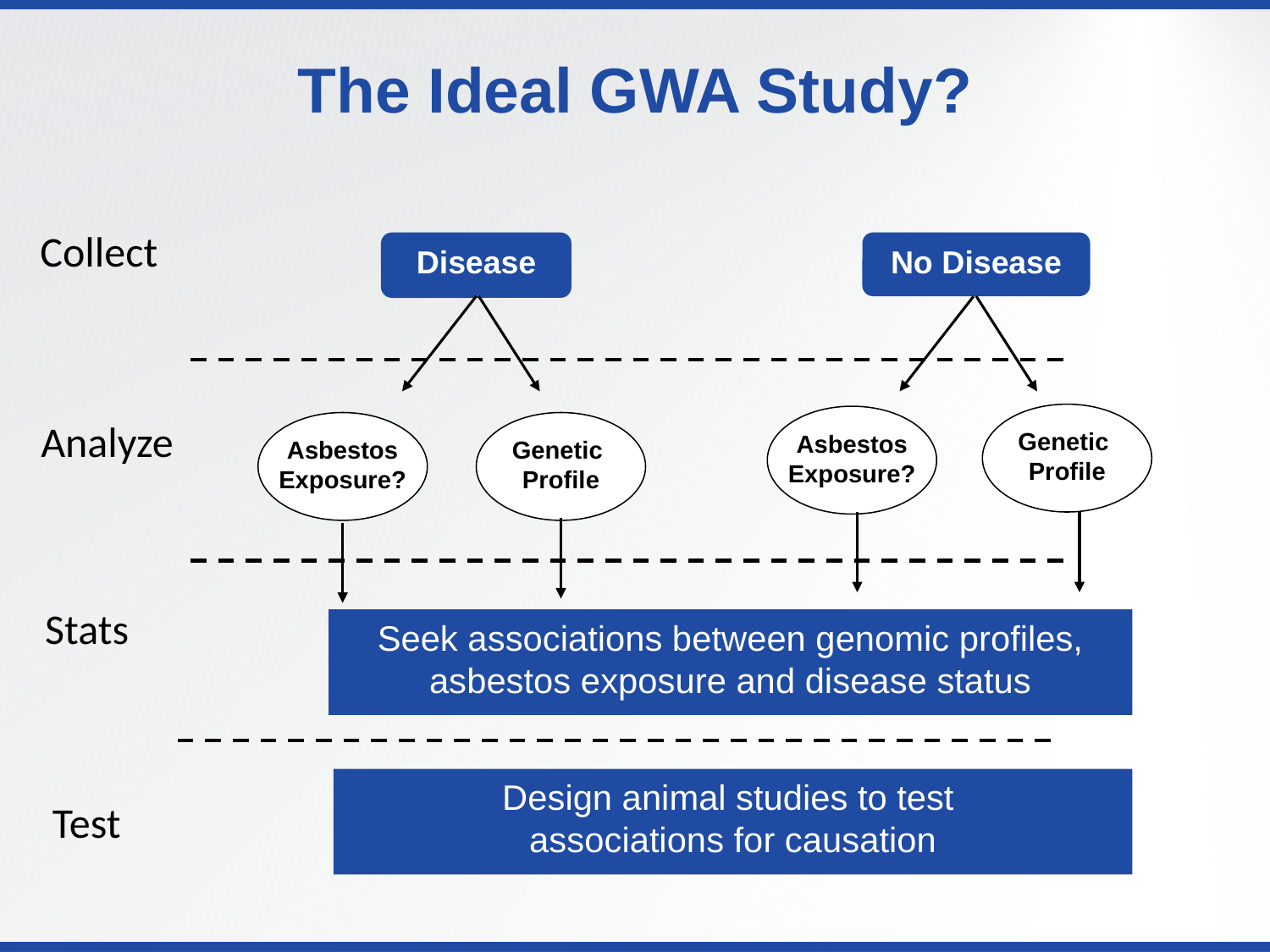

# The Ideal GWA Study?
Collect
Disease
No Disease
Genetic
Profile
Asbestos
Exposure?
Analyze
Asbestos
Exposure?
Genetic
Profile
Stats
Seek associations between genomic profiles,
asbestos exposure and disease status
Design animal studies to test
associations for causation
Test